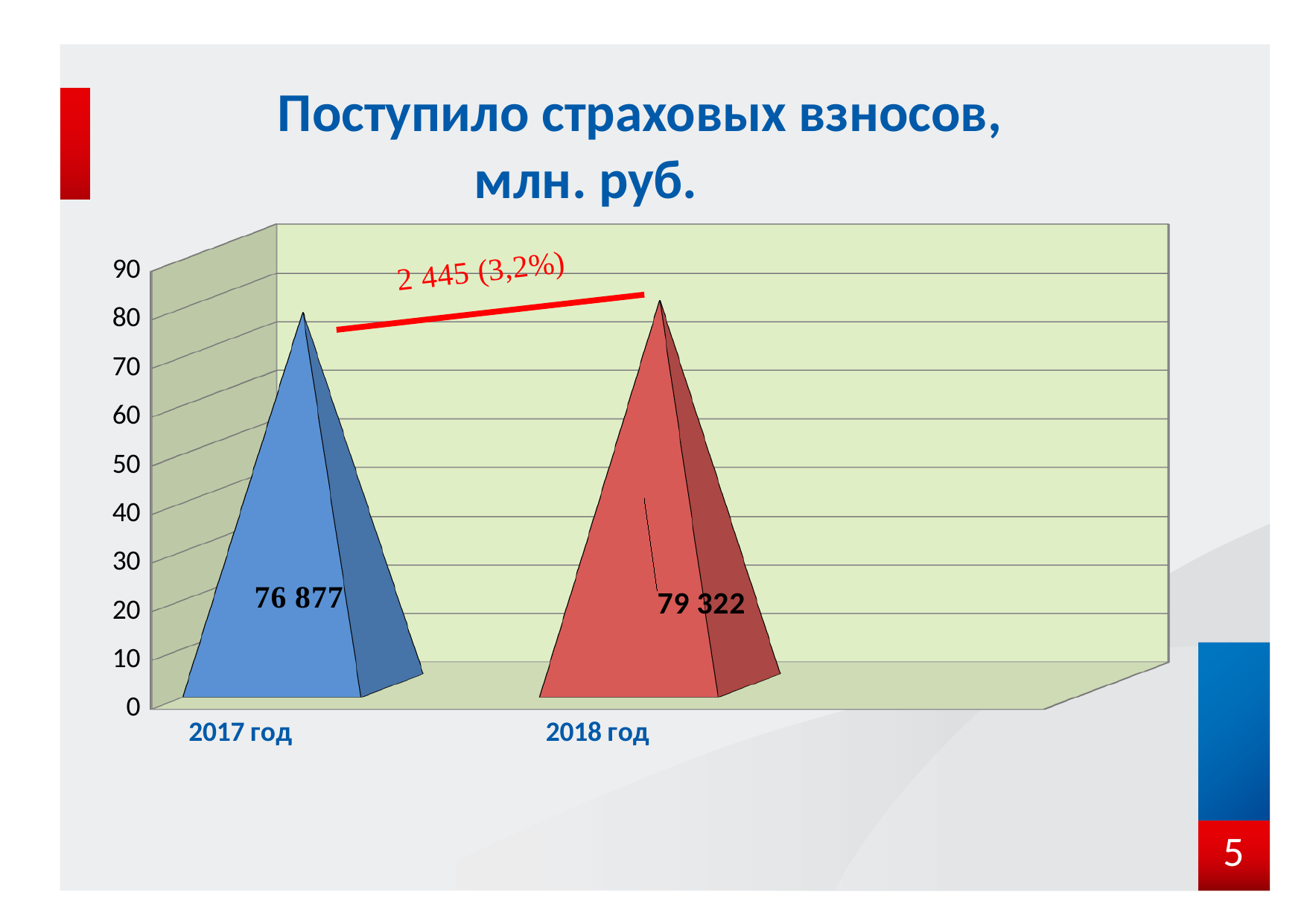

# Поступило страховых взносов, млн. руб.

[unsupported chart]

5